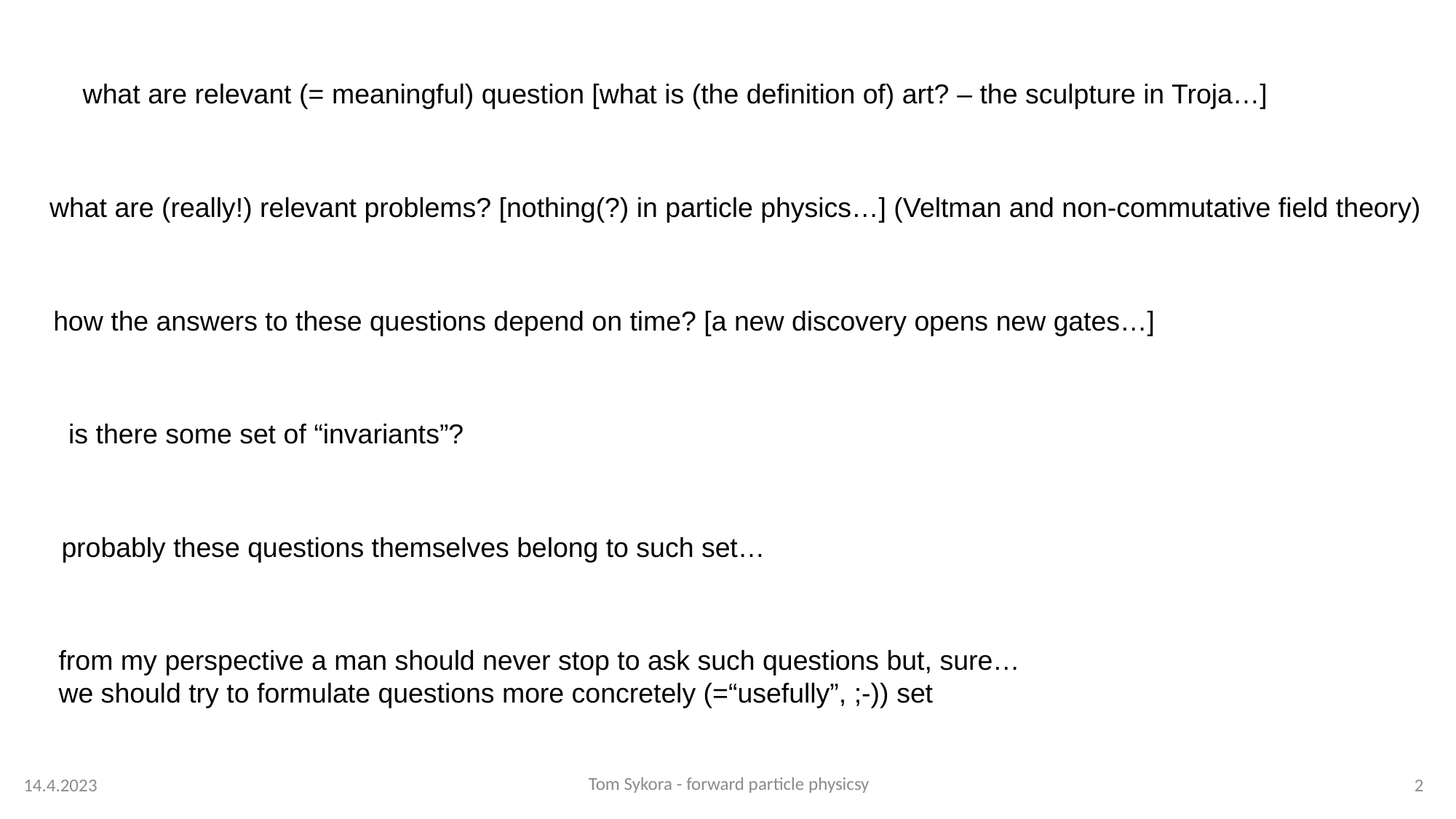

hep-ex>arXiv:2207.12246

what are relevant (= meaningful) question [what is (the definition of) art? – the sculpture in Troja…]
what are (really!) relevant problems? [nothing(?) in particle physics…] (Veltman and non-commutative field theory)
how the answers to these questions depend on time? [a new discovery opens new gates…]
is there some set of “invariants”?
probably these questions themselves belong to such set…
from my perspective a man should never stop to ask such questions but, sure…
we should try to formulate questions more concretely (=“usefully”, ;-)) set
Tom Sykora - forward particle physicsy
14.4.2023
2